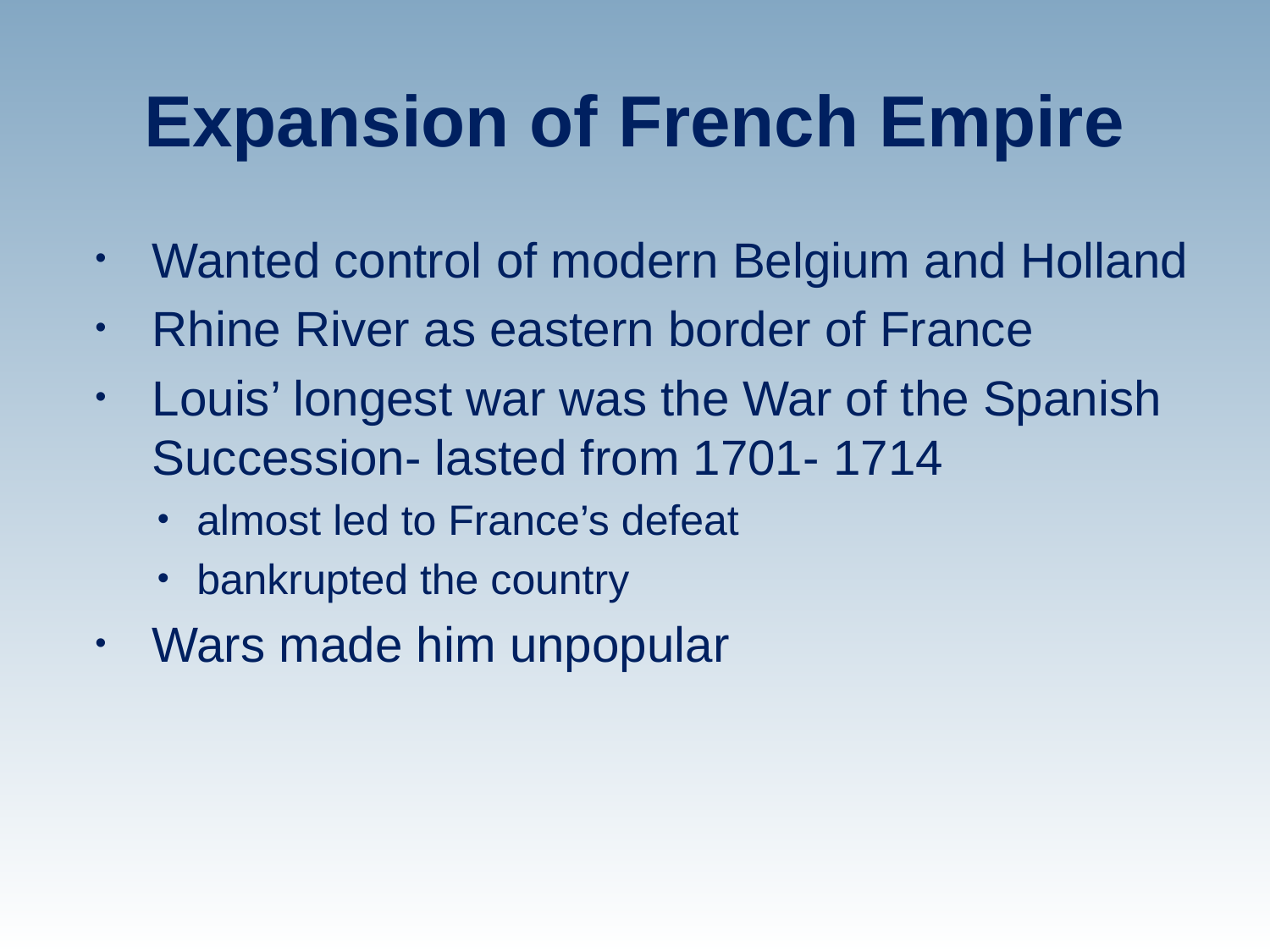

# Expansion of French Empire
Wanted control of modern Belgium and Holland
Rhine River as eastern border of France
Louis’ longest war was the War of the Spanish Succession- lasted from 1701- 1714
almost led to France’s defeat
bankrupted the country
Wars made him unpopular